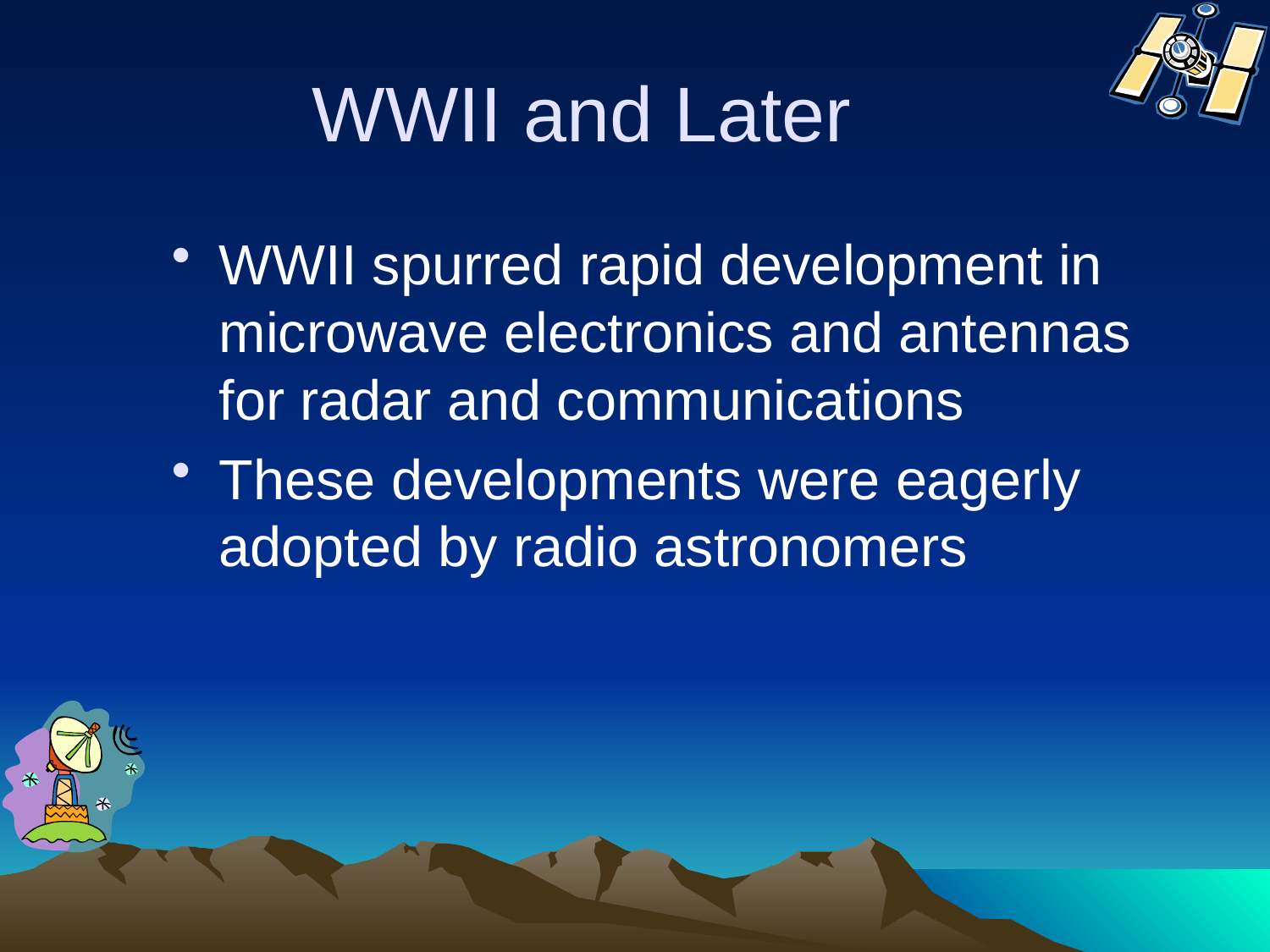

# WWII and Later
WWII spurred rapid development in microwave electronics and antennas for radar and communications
These developments were eagerly adopted by radio astronomers